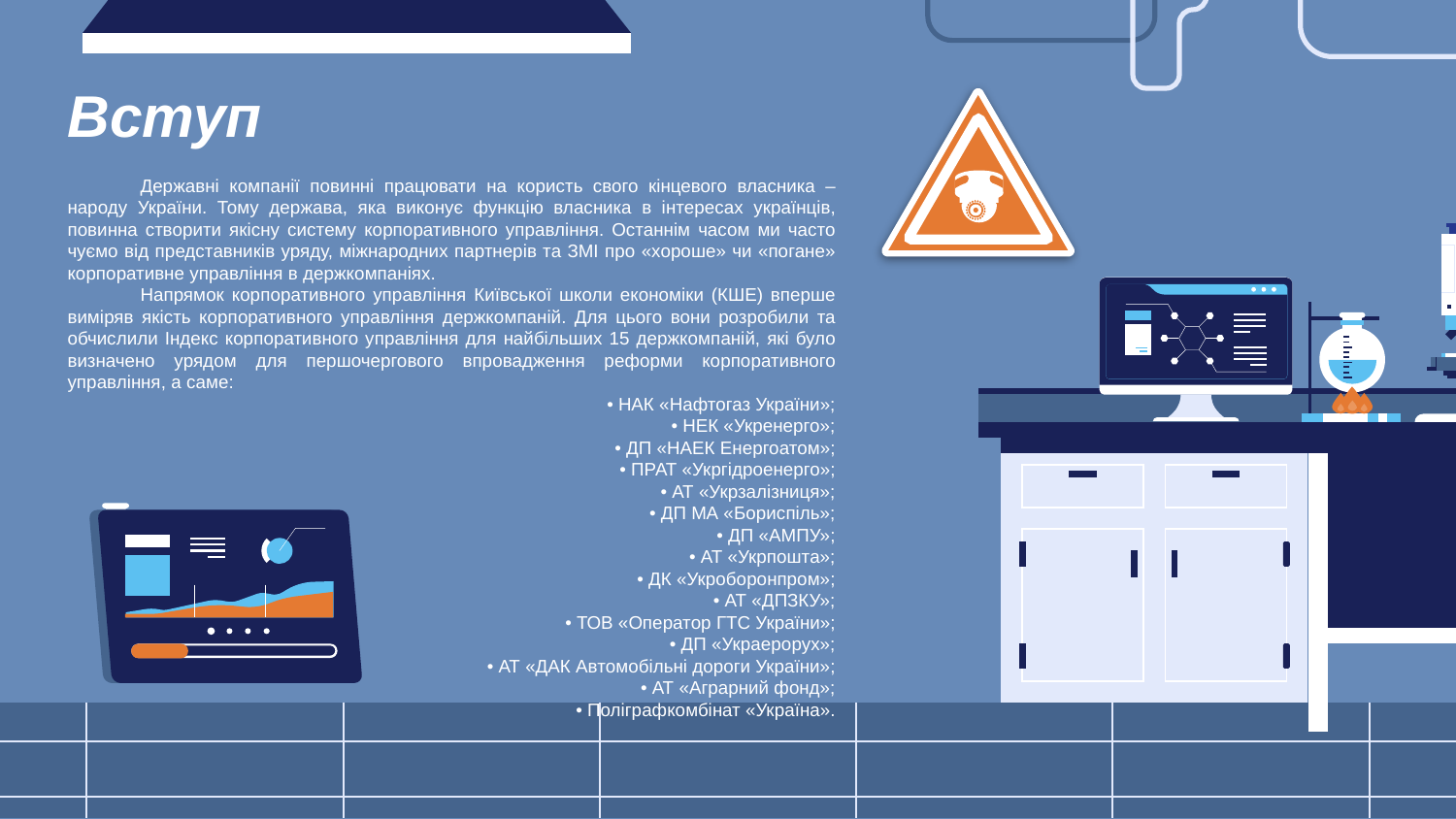

# Вступ

Державні компанії повинні працювати на користь свого кінцевого власника – народу України. Тому держава, яка виконує функцію власника в інтересах українців, повинна створити якісну систему корпоративного управління. Останнім часом ми часто чуємо від представників уряду, міжнародних партнерів та ЗМІ про «хороше» чи «погане» корпоративне управління в держкомпаніях.
Напрямок корпоративного управління Київської школи економіки (КШЕ) вперше виміряв якість корпоративного управління держкомпаній. Для цього вони розробили та обчислили Індекс корпоративного управління для найбільших 15 держкомпаній, які було визначено урядом для першочергового впровадження реформи корпоративного управління, а саме:
• НАК «Нафтогаз України»;
• НЕК «Укренерго»;
• ДП «НАЕК Енергоатом»;
• ПРАТ «Укргідроенерго»;
• АТ «Укрзалізниця»;
• ДП МА «Бориспіль»;
• ДП «АМПУ»;
• АТ «Укрпошта»;
• ДК «Укроборонпром»;
• АТ «ДПЗКУ»;
• ТОВ «Оператор ГТС України»;
• ДП «Украерорух»;
• АТ «ДАК Автомобільні дороги України»;
• АТ «Аграрний фонд»;
• Поліграфкомбінат «Україна».